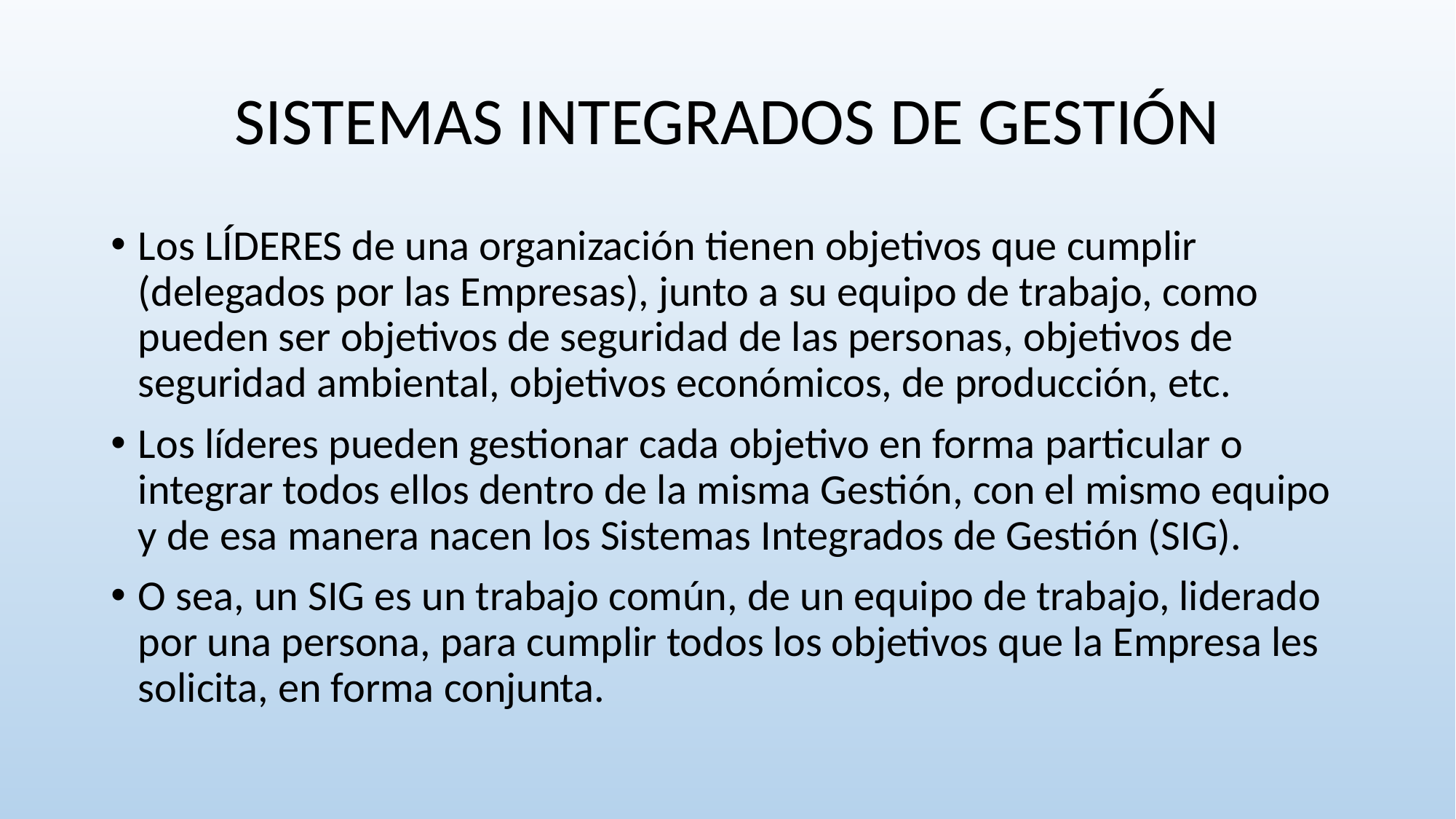

# SISTEMAS INTEGRADOS DE GESTIÓN
Los LÍDERES de una organización tienen objetivos que cumplir (delegados por las Empresas), junto a su equipo de trabajo, como pueden ser objetivos de seguridad de las personas, objetivos de seguridad ambiental, objetivos económicos, de producción, etc.
Los líderes pueden gestionar cada objetivo en forma particular o integrar todos ellos dentro de la misma Gestión, con el mismo equipo y de esa manera nacen los Sistemas Integrados de Gestión (SIG).
O sea, un SIG es un trabajo común, de un equipo de trabajo, liderado por una persona, para cumplir todos los objetivos que la Empresa les solicita, en forma conjunta.